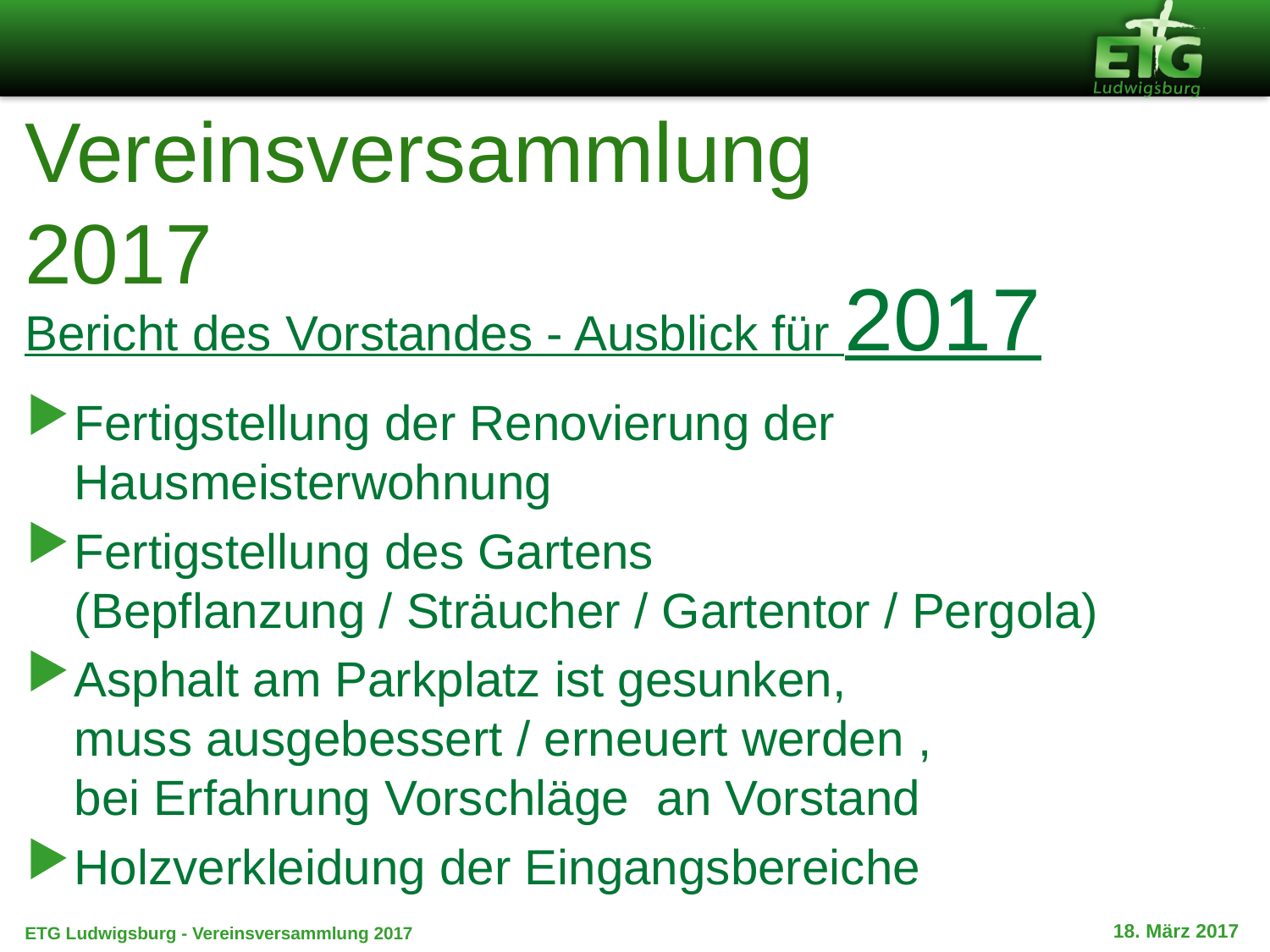

# Vereinsversammlung  2017
Bericht des Vorstandes - Ausblick für 2017

Fertigstellung der Renovierung der Hausmeisterwohnung
Fertigstellung des Gartens
(Bepflanzung / Sträucher / Gartentor / Pergola)
Asphalt am Parkplatz ist gesunken,
muss ausgebessert / erneuert werden ,
bei Erfahrung Vorschläge  an Vorstand
Holzverkleidung der Eingangsbereiche

18. März 2017
ETG Ludwigsburg - Vereinsversammlung 2017